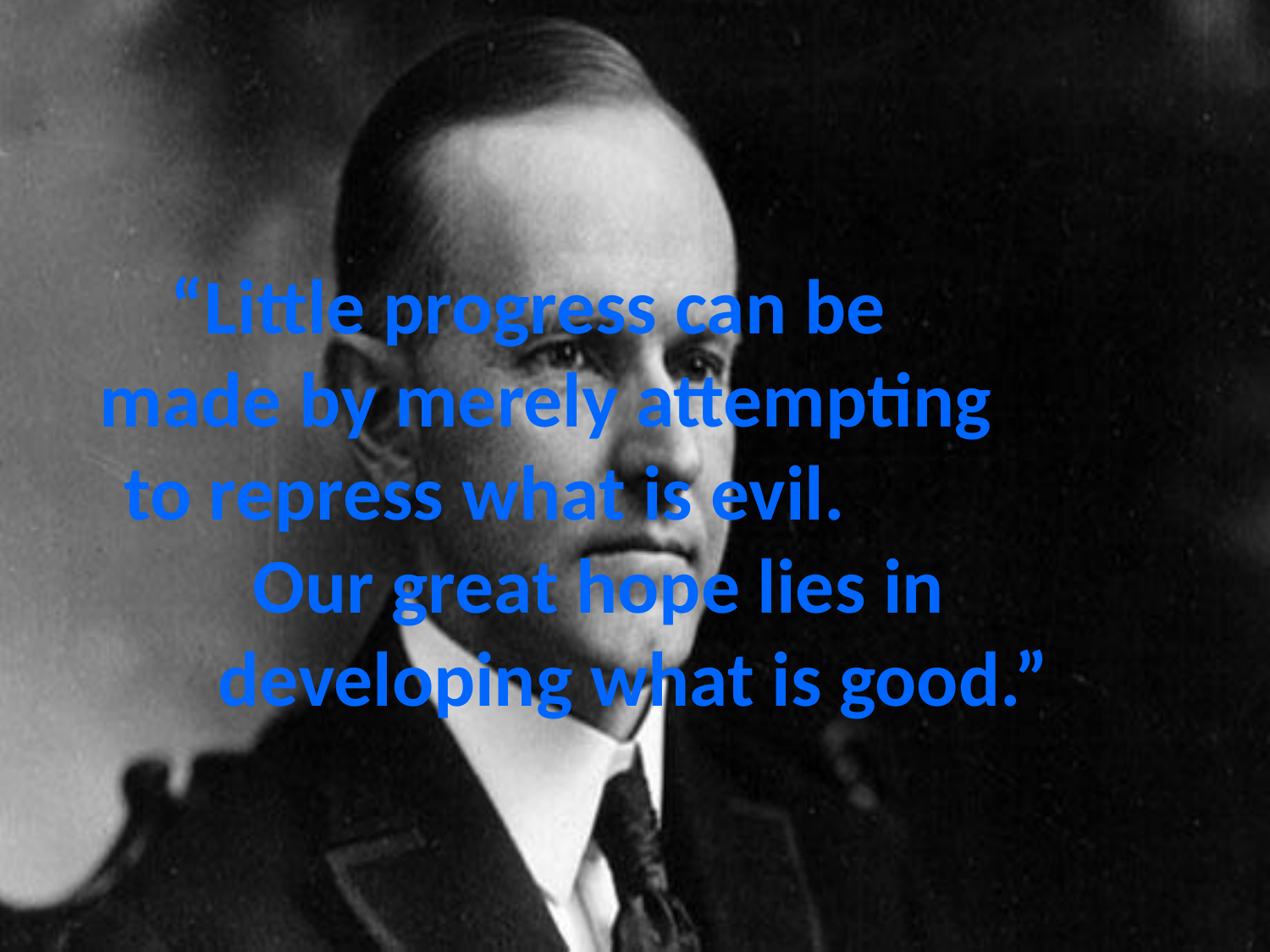

# “Little progress can be             made by merely attempting           to repress what is evil.                  Our great hope lies in     developing what is good.”